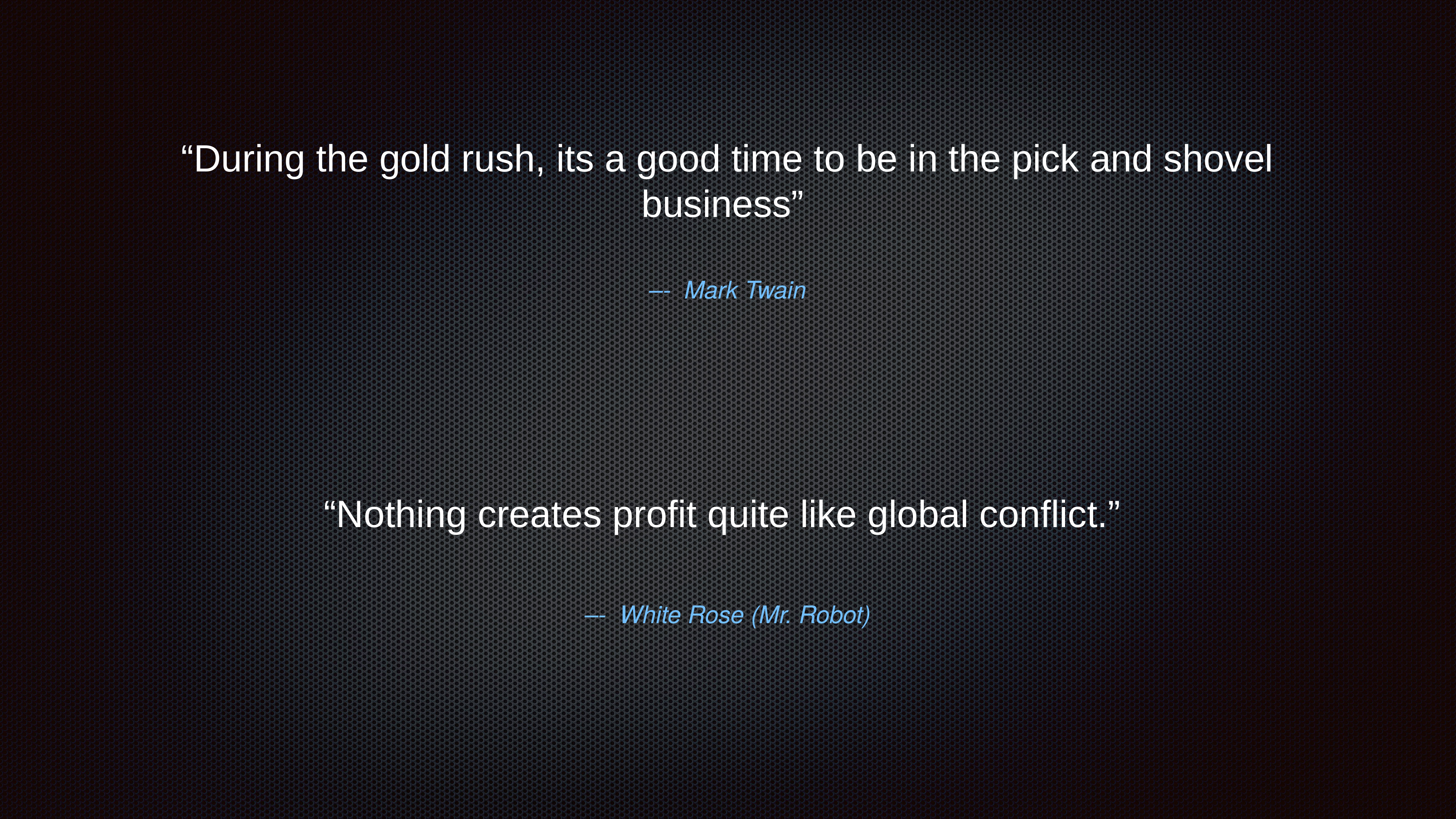

“During the gold rush, its a good time to be in the pick and shovel business”
–-  Mark Twain
“Nothing creates profit quite like global conflict.”
–-  White Rose (Mr. Robot)